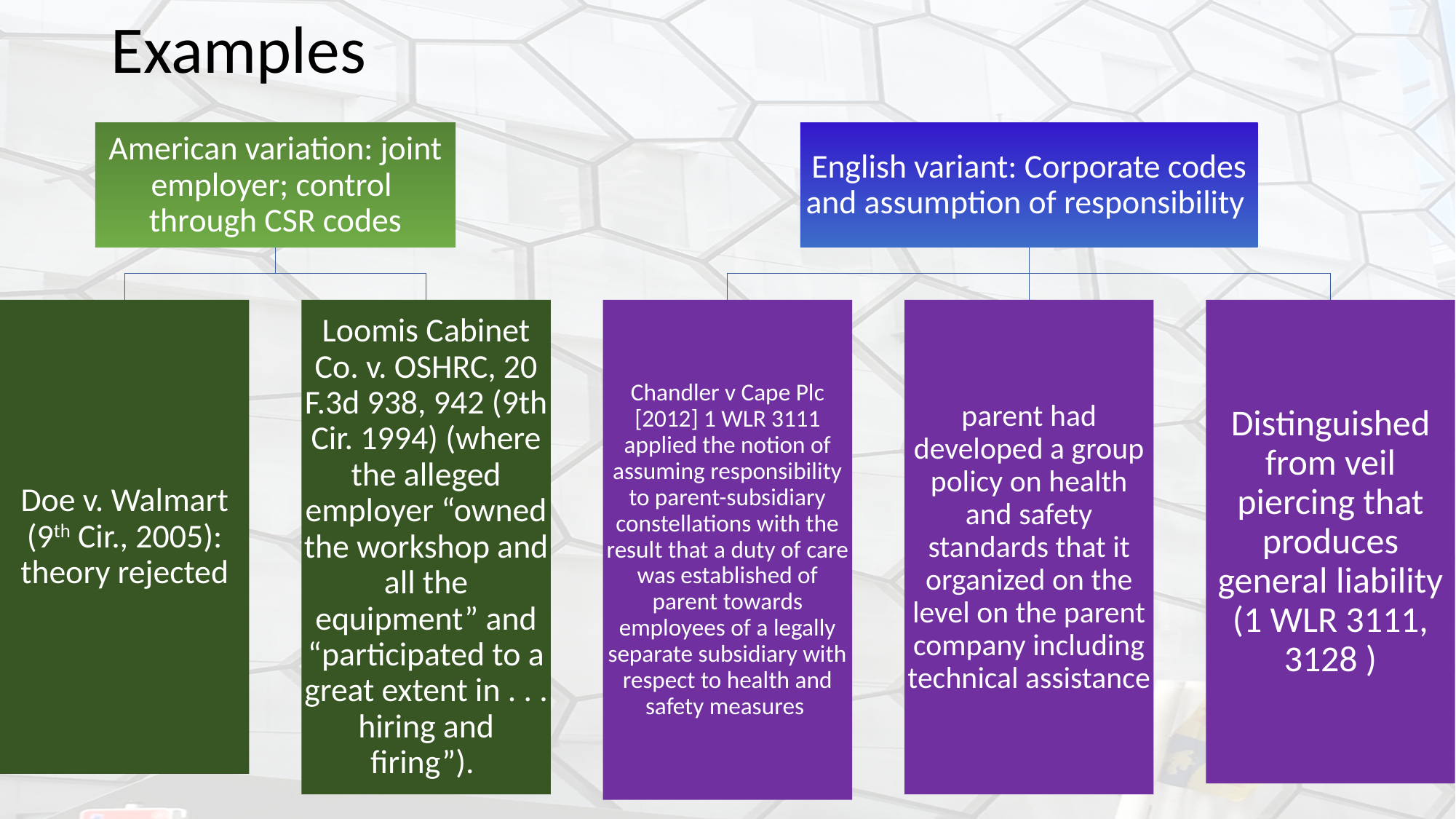

# Examples
American variation: joint employer; control  through CSR codes
Doe v. Walmart (9th Cir., 2005): theory rejected
Loomis Cabinet Co. v. OSHRC, 20 F.3d 938, 942 (9th Cir. 1994) (where the alleged employer “owned the workshop and all the equipment” and “participated to a great extent in . . . hiring and firing”).
English variant: Corporate codes and assumption of responsibility
Chandler v Cape Plc [2012] 1 WLR 3111 applied the notion of assuming responsibility to parent-subsidiary constellations with the result that a duty of care was established of parent towards employees of a legally separate subsidiary with respect to health and safety measures
parent had developed a group policy on health and safety standards that it organized on the level on the parent company including technical assistance
Distinguished from veil piercing that produces general liability (1 WLR 3111, 3128 )